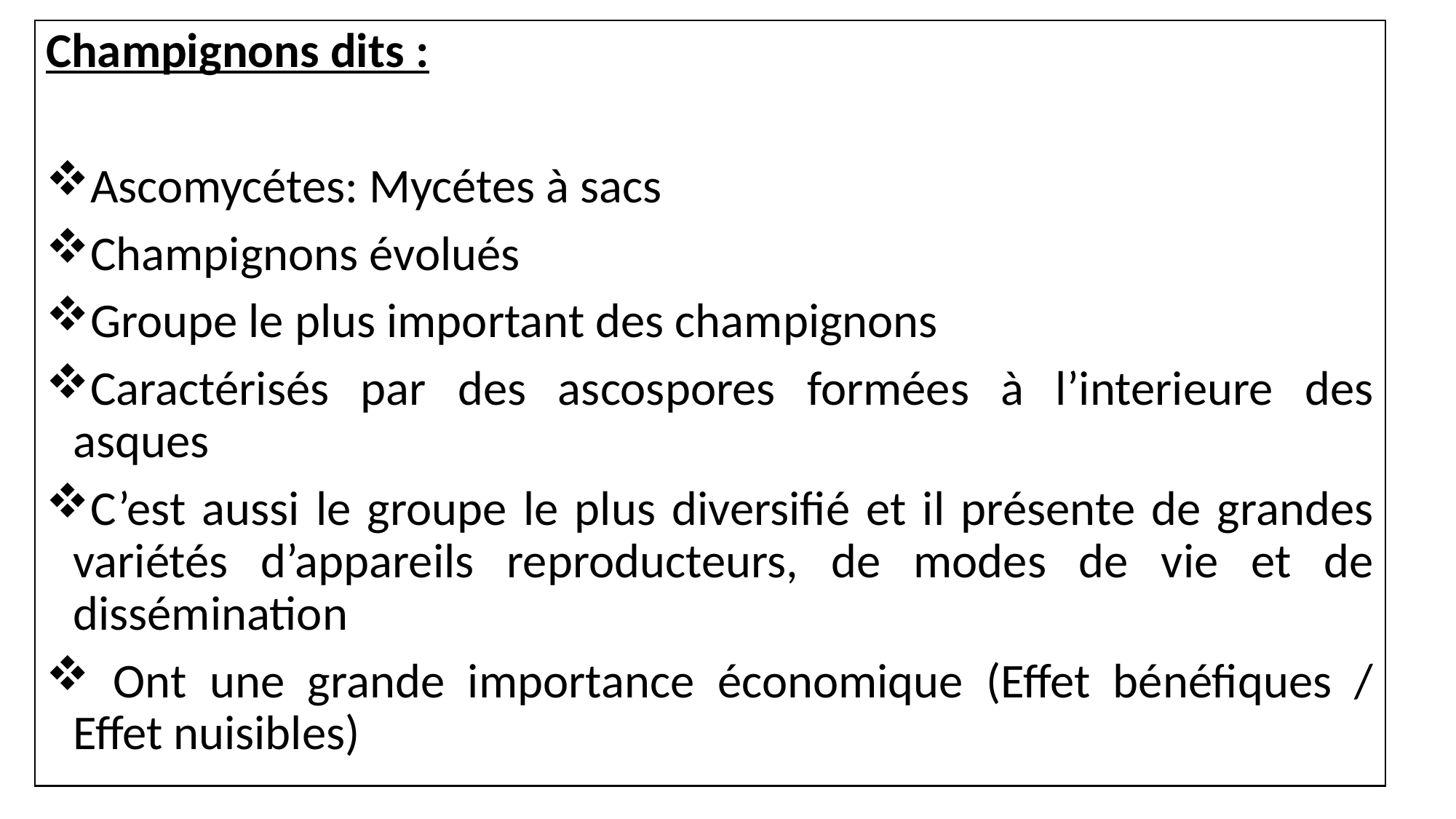

Champignons dits :

Ascomycétes: Mycétes à sacs
Champignons évolués
Groupe le plus important des champignons
Caractérisés par des ascospores formées à l’interieure des asques
C’est aussi le groupe le plus diversifié et il présente de grandes variétés d’appareils reproducteurs, de modes de vie et de dissémination
 Ont une grande importance économique (Effet bénéfiques / Effet nuisibles)